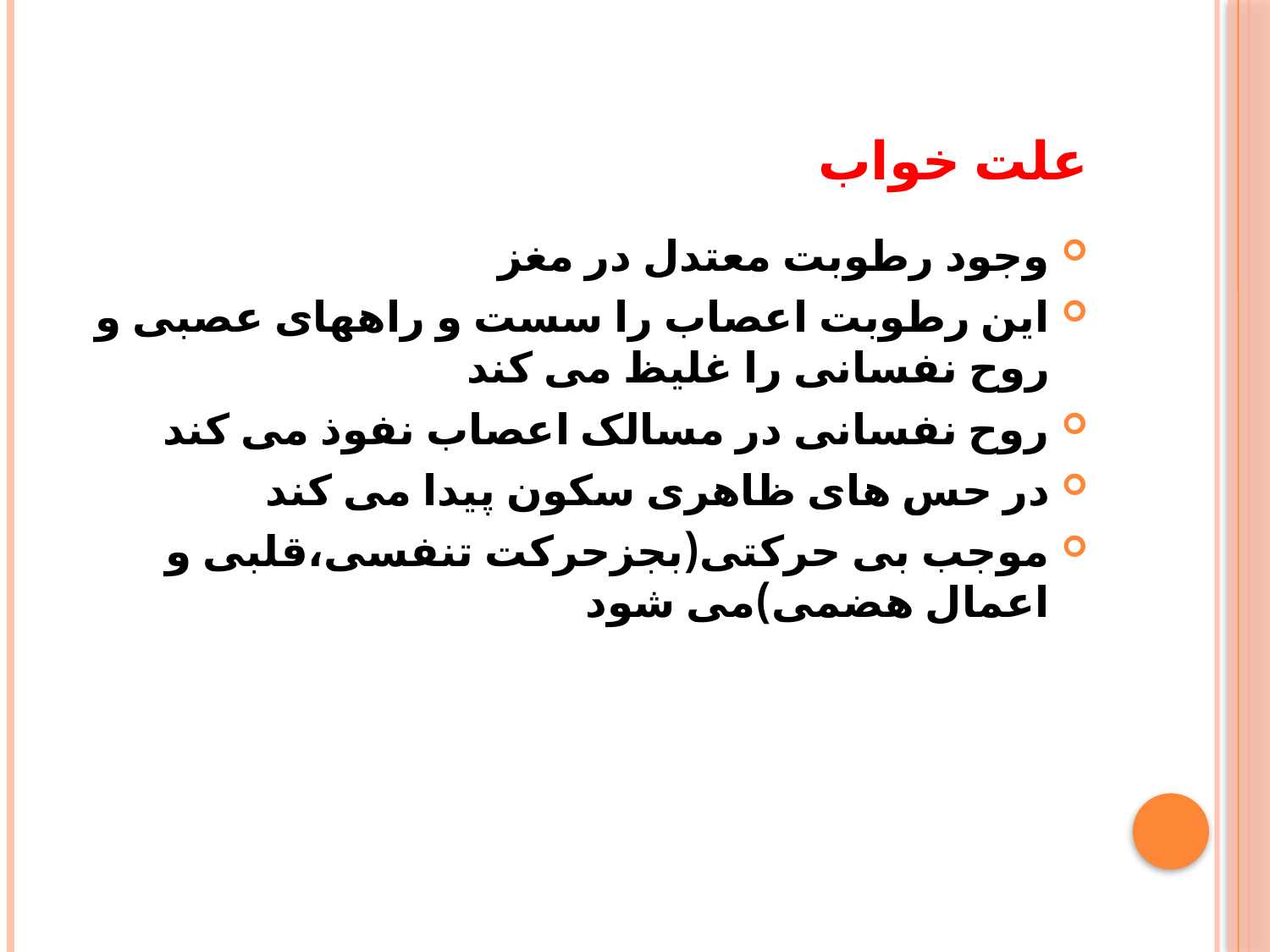

# علت خواب
وجود رطوبت معتدل در مغز
این رطوبت اعصاب را سست و راههای عصبی و روح نفسانی را غلیظ می کند
روح نفسانی در مسالک اعصاب نفوذ می کند
در حس های ظاهری سکون پیدا می کند
موجب بی حرکتی(بجزحرکت تنفسی،قلبی و اعمال هضمی)می شود